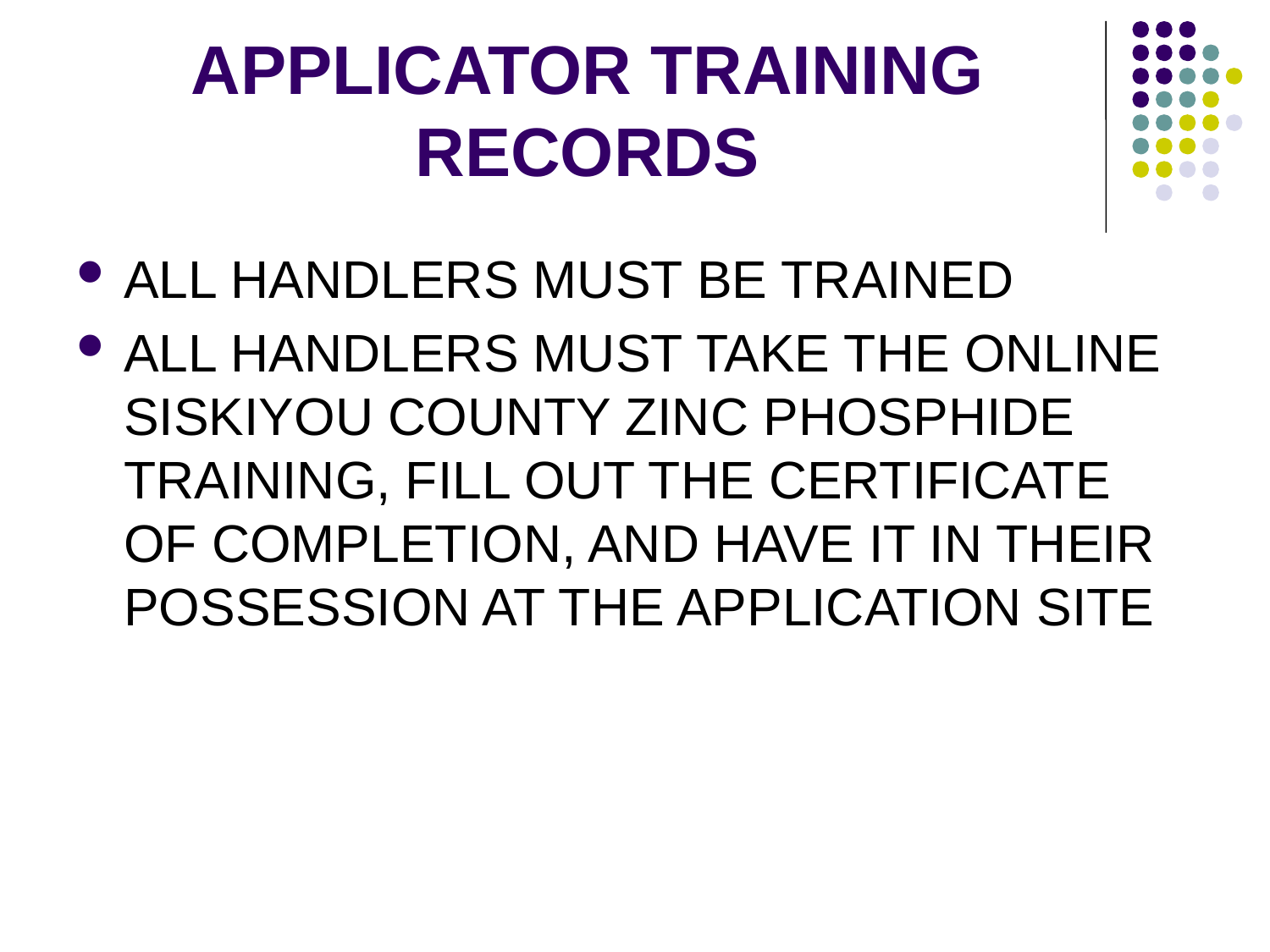

# APPLICATOR TRAINING RECORDS
ALL HANDLERS MUST BE TRAINED
ALL HANDLERS MUST TAKE THE ONLINE SISKIYOU COUNTY ZINC PHOSPHIDE TRAINING, FILL OUT THE CERTIFICATE OF COMPLETION, AND HAVE IT IN THEIR POSSESSION AT THE APPLICATION SITE